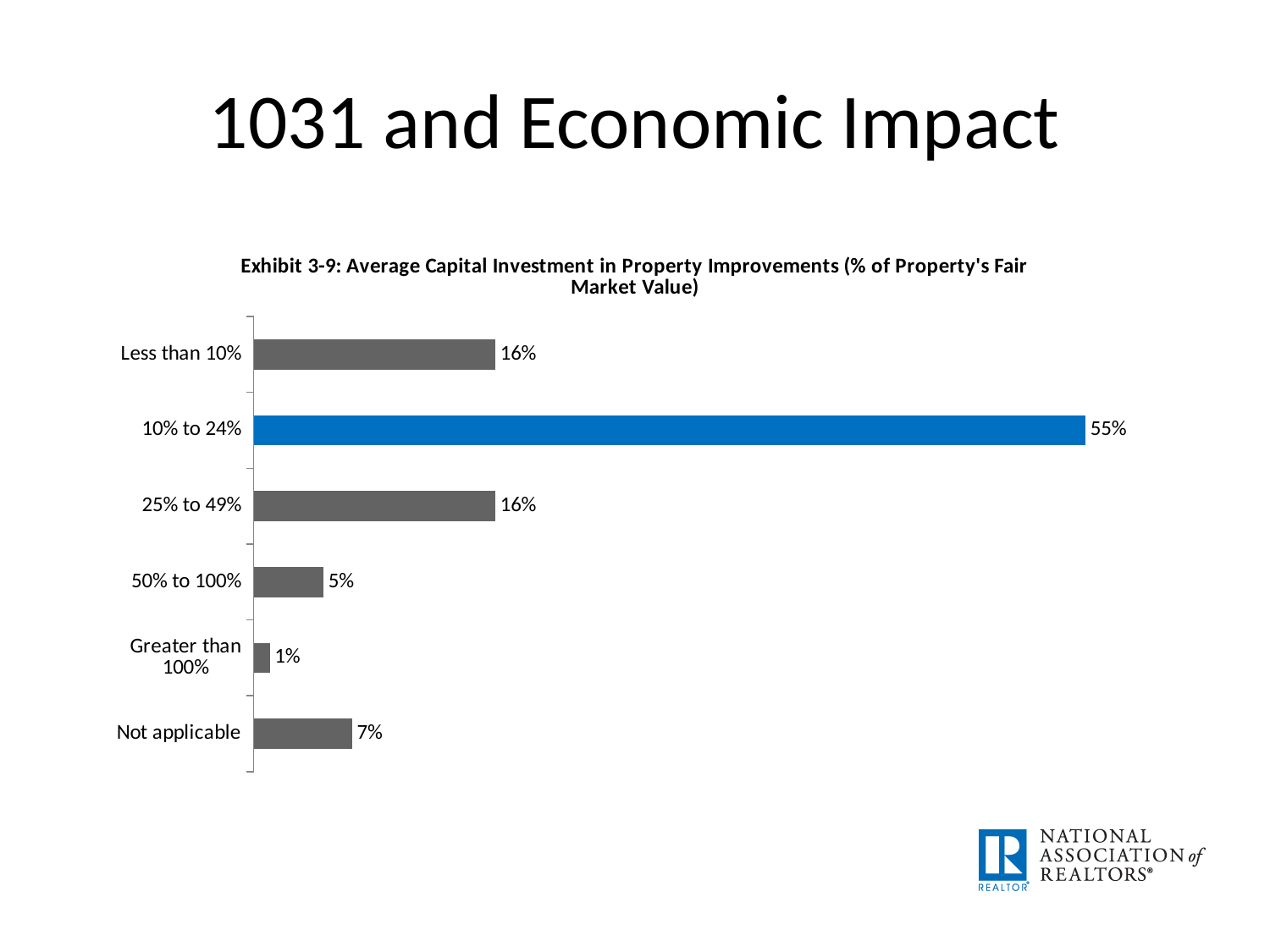

# 1031 and Economic Impact

### Chart: Exhibit 3-9: Average Capital Investment in Property Improvements (% of Property's Fair Market Value)

| Category | Like-Kind Exchanges: Average Capital Investment in Property Improvements (% of Property's Fair Market Value) |
|---|---|
| Less than 10% | 0.1611 |
| 10% to 24% | 0.5549 |
| 25% to 49% | 0.1611 |
| 50% to 100% | 0.0465 |
| Greater than 100% | 0.0107 |
| Not applicable | 0.0656 |